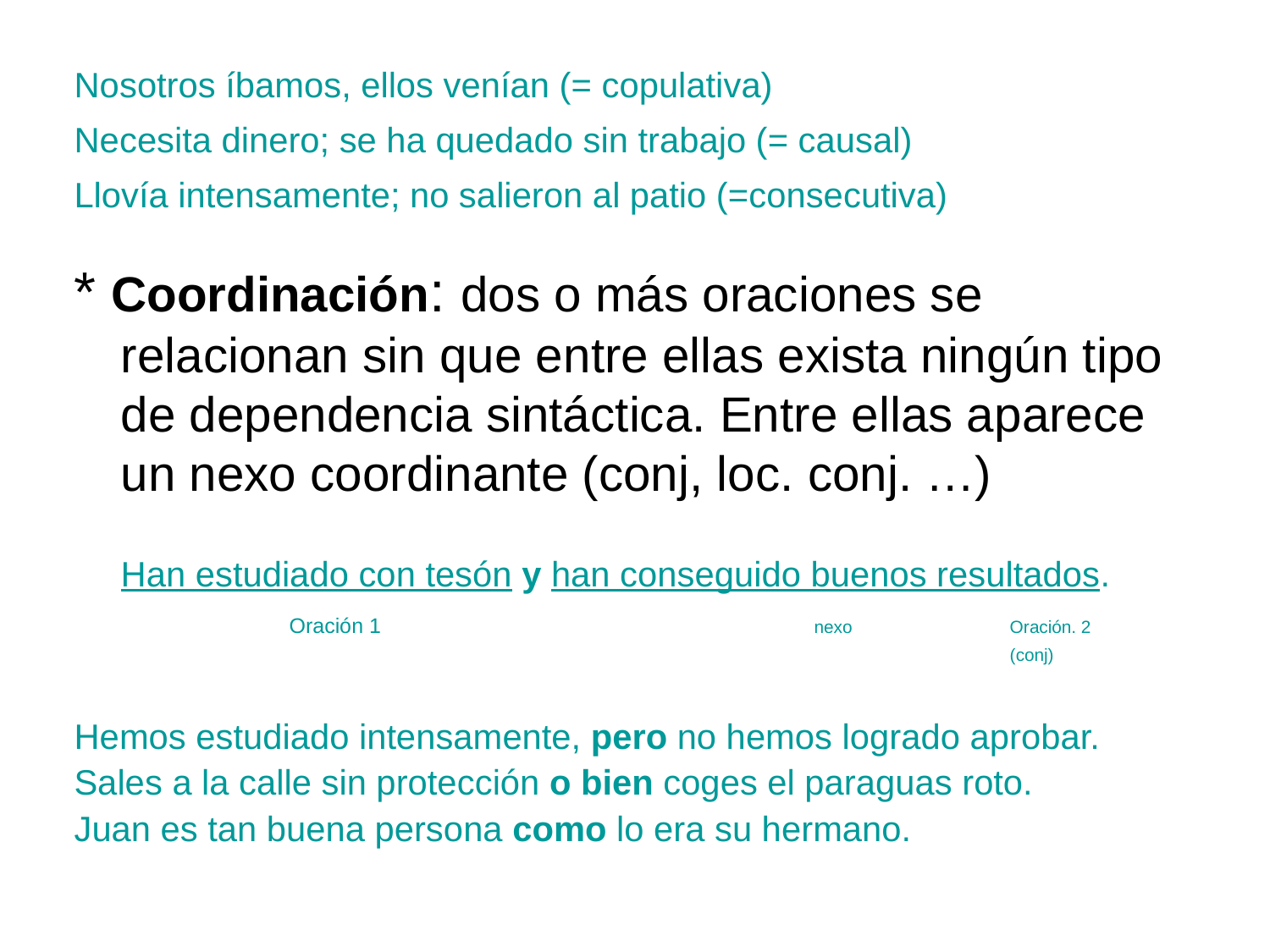

Nosotros íbamos, ellos venían (= copulativa)
Necesita dinero; se ha quedado sin trabajo (= causal)
Llovía intensamente; no salieron al patio (=consecutiva)

* Coordinación: dos o más oraciones se relacionan sin que entre ellas exista ningún tipo de dependencia sintáctica. Entre ellas aparece un nexo coordinante (conj, loc. conj. …)

	Han estudiado con tesón y han conseguido buenos resultados.
		       Oración 1		     	      nexo 		Oración. 2
				         				(conj)

Hemos estudiado intensamente, pero no hemos logrado aprobar.
Sales a la calle sin protección o bien coges el paraguas roto.
Juan es tan buena persona como lo era su hermano.